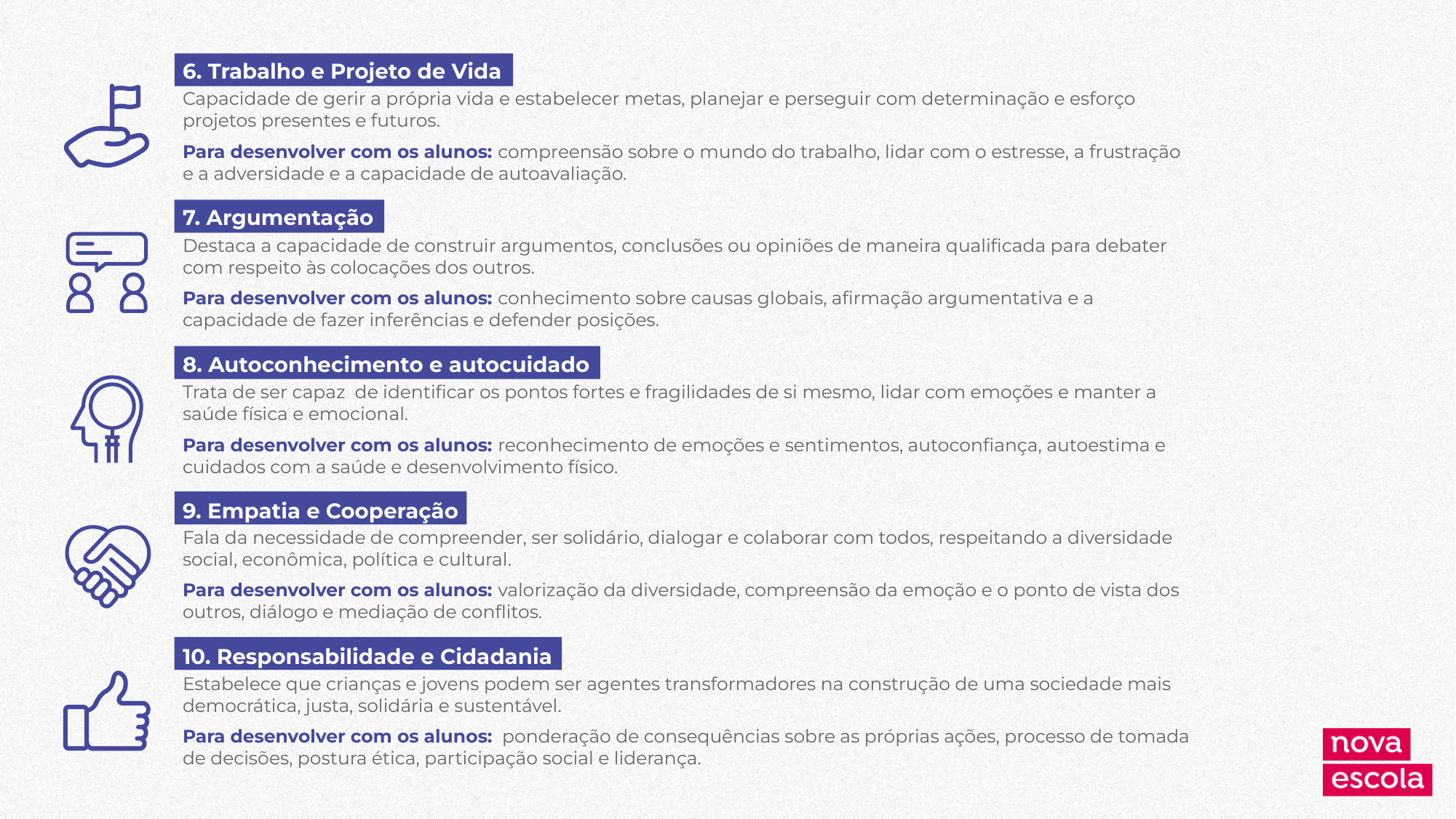

6. Trabalho e Projeto de Vida
Capacidade de gerir a própria vida e estabelecer metas, planejar e perseguir com determinação e esforço projetos presentes e futuros.
Para desenvolver com os alunos: compreensão sobre o mundo do trabalho, lidar com o estresse, a frustração e a adversidade e a capacidade de autoavaliação.

7. Argumentação
Destaca a capacidade de construir argumentos, conclusões ou opiniões de maneira qualificada para debater com respeito às colocações dos outros.
Para desenvolver com os alunos: conhecimento sobre causas globais, afirmação argumentativa e a capacidade de fazer inferências e defender posições.

8. Autoconhecimento e autocuidado
Trata de ser capaz  de identificar os pontos fortes e fragilidades de si mesmo, lidar com emoções e manter a saúde física e emocional.
Para desenvolver com os alunos: reconhecimento de emoções e sentimentos, autoconfiança, autoestima e cuidados com a saúde e desenvolvimento físico.

9. Empatia e Cooperação
Fala da necessidade de compreender, ser solidário, dialogar e colaborar com todos, respeitando a diversidade social, econômica, política e cultural.
Para desenvolver com os alunos: valorização da diversidade, compreensão da emoção e o ponto de vista dos outros, diálogo e mediação de conflitos.

10. Responsabilidade e Cidadania
Estabelece que crianças e jovens podem ser agentes transformadores na construção de uma sociedade mais democrática, justa, solidária e sustentável.
Para desenvolver com os alunos:  ponderação de consequências sobre as próprias ações, processo de tomada de decisões, postura ética, participação social e liderança.